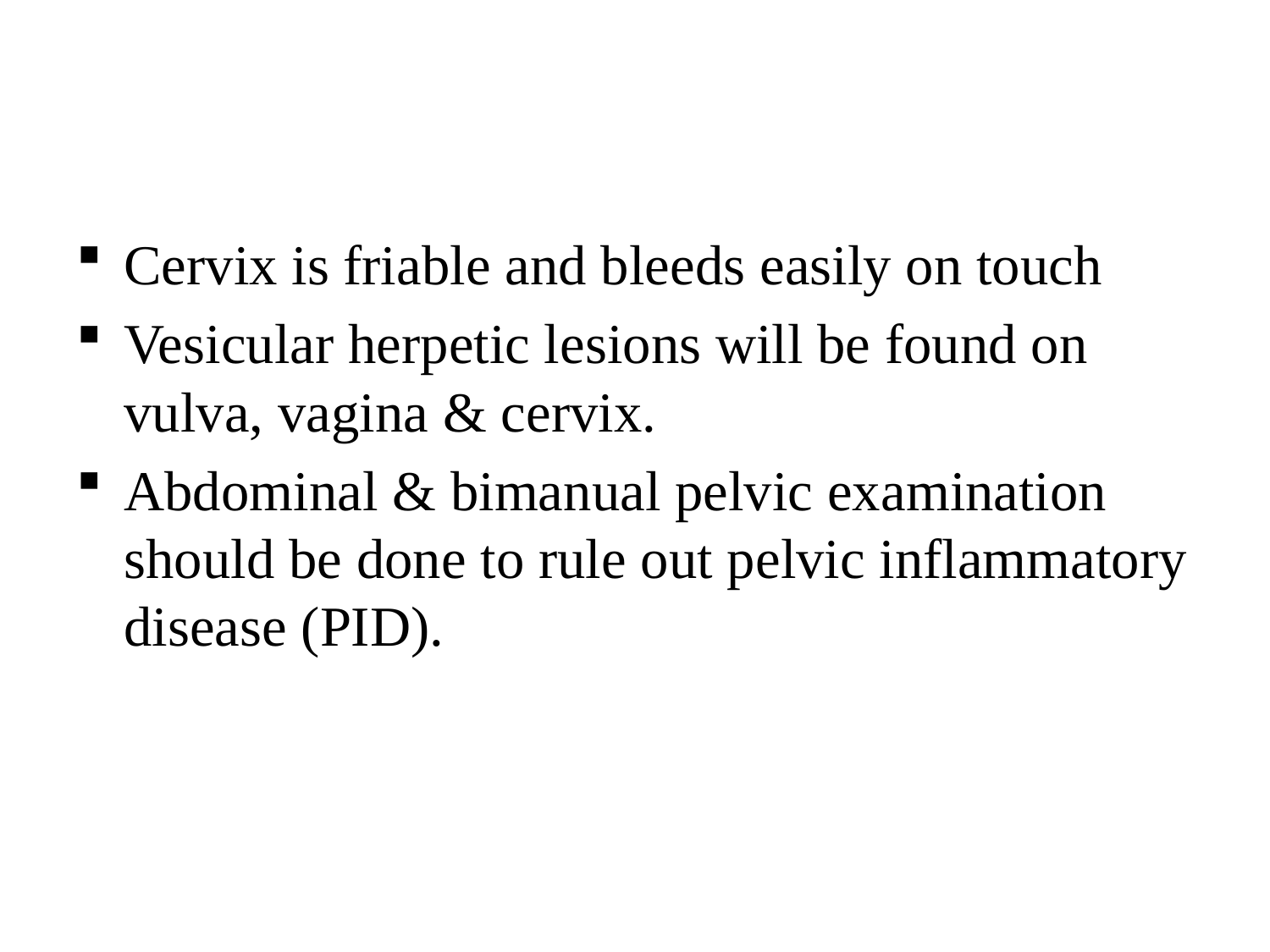

#
Cervix is friable and bleeds easily on touch
Vesicular herpetic lesions will be found on vulva, vagina & cervix.
Abdominal & bimanual pelvic examination should be done to rule out pelvic inflammatory disease (PID).